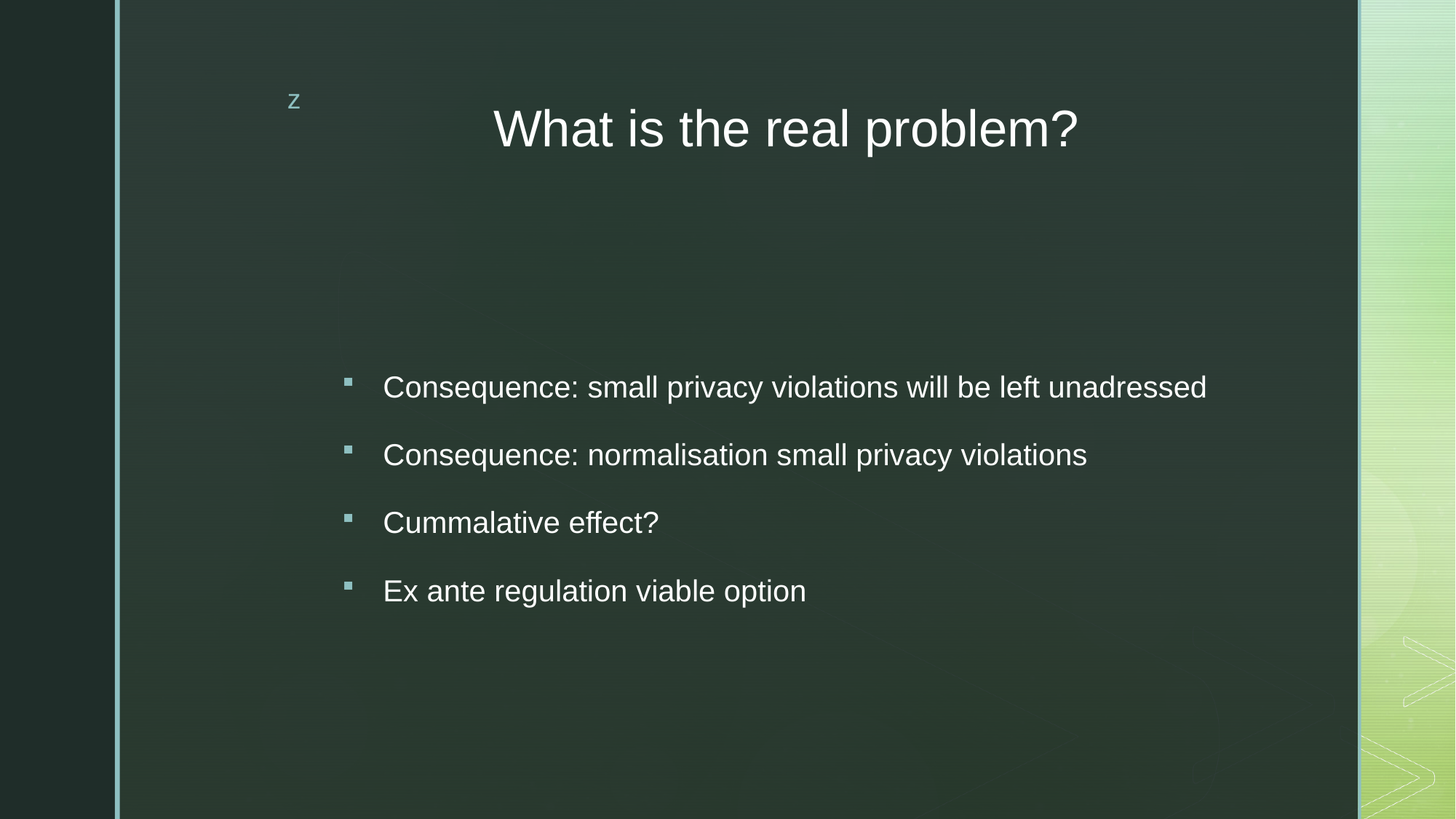

# What is the real problem?
Consequence: small privacy violations will be left unadressed
Consequence: normalisation small privacy violations
Cummalative effect?
Ex ante regulation viable option